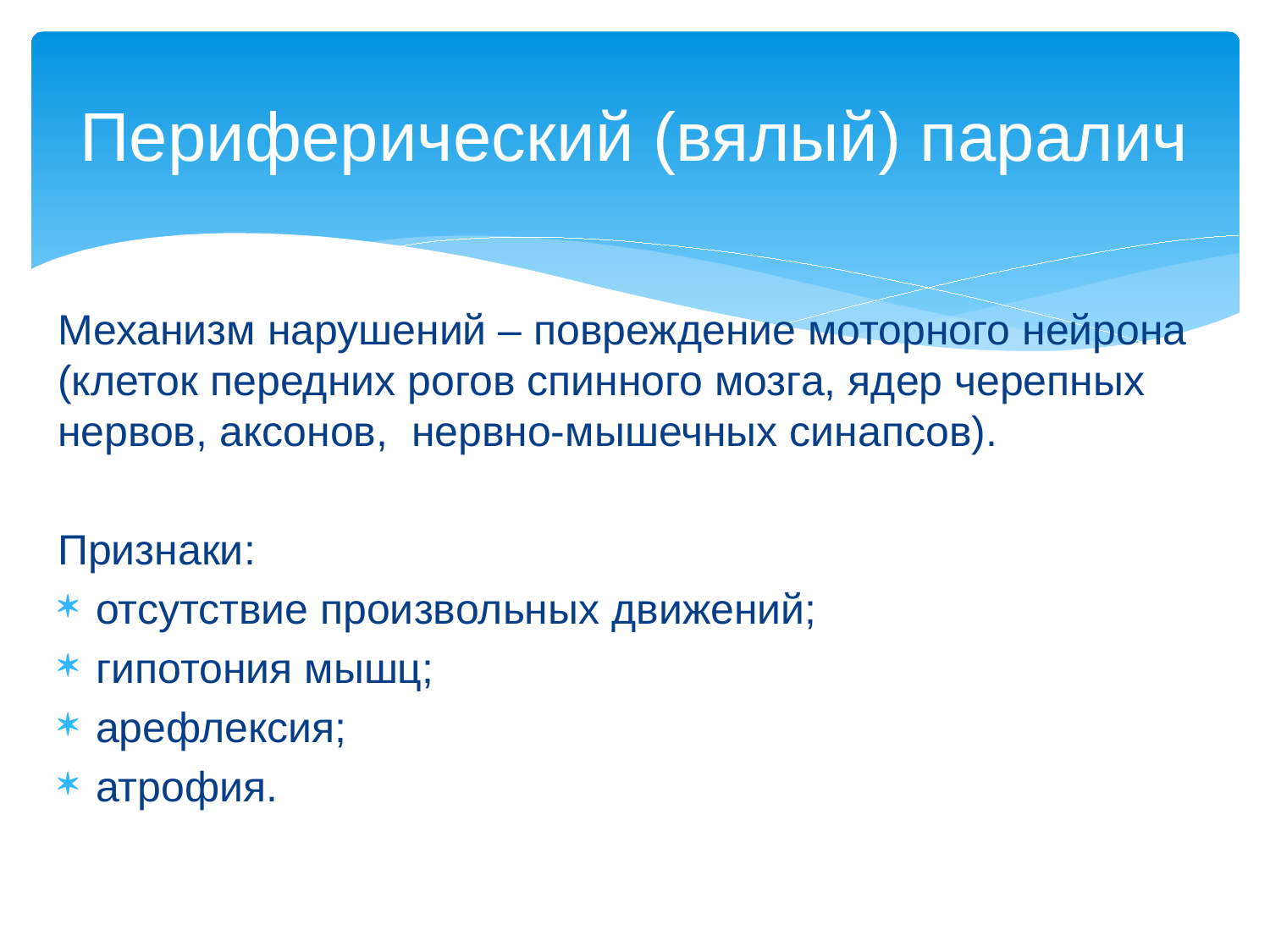

# Периферический (вялый) паралич
Механизм нарушений – повреждение моторного нейрона (клеток передних рогов спинного мозга, ядер черепных нервов, аксонов,  нервно-мышечных синапсов).

Признаки:
отсутствие произвольных движений;
гипотония мышц;
арефлексия;
атрофия.